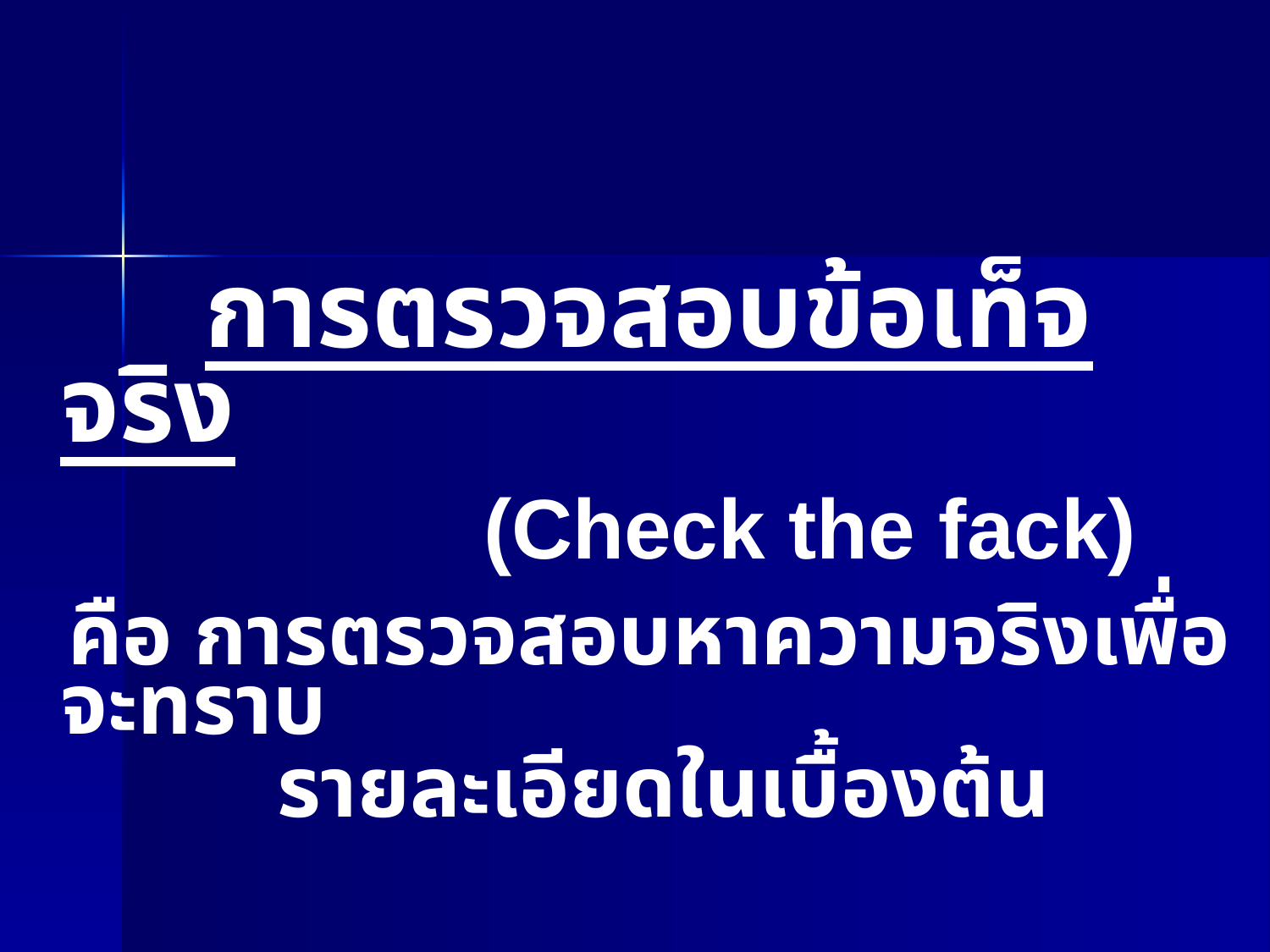

การตรวจสอบข้อเท็จจริง
                (Check the fack)
  คือ การตรวจสอบหาความจริงเพื่อจะทราบ
            รายละเอียดในเบื้องต้น
#